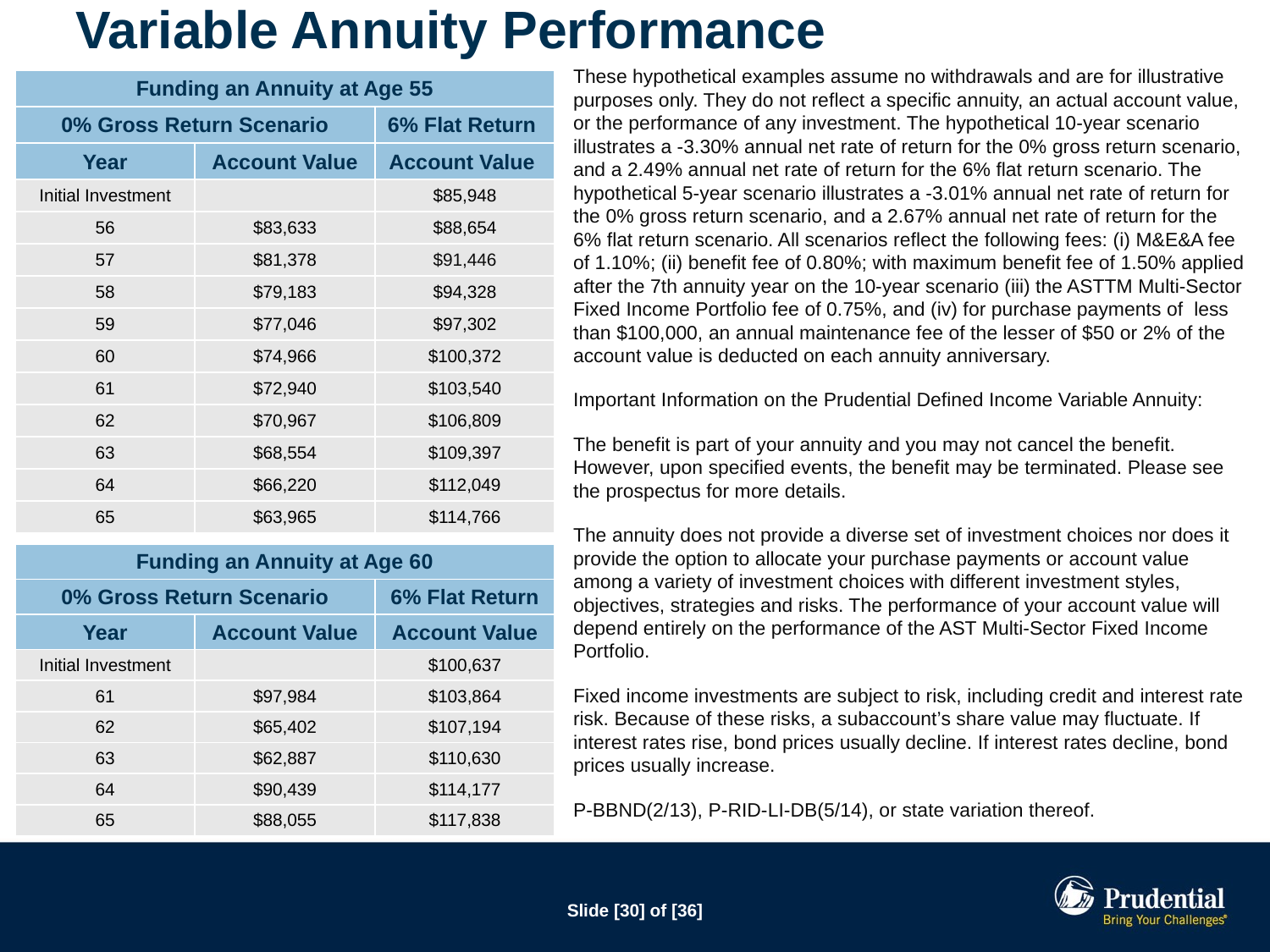

# Variable Annuity Performance
These hypothetical examples assume no withdrawals and are for illustrative purposes only. They do not reflect a specific annuity, an actual account value, or the performance of any investment. The hypothetical 10-year scenario illustrates a -3.30% annual net rate of return for the 0% gross return scenario, and a 2.49% annual net rate of return for the 6% flat return scenario. The hypothetical 5-year scenario illustrates a -3.01% annual net rate of return for the 0% gross return scenario, and a 2.67% annual net rate of return for the 6% flat return scenario. All scenarios reflect the following fees: (i) M&E&A fee of 1.10%; (ii) benefit fee of 0.80%; with maximum benefit fee of 1.50% applied after the 7th annuity year on the 10-year scenario (iii) the ASTTM Multi-Sector Fixed Income Portfolio fee of 0.75%, and (iv) for purchase payments of  less than $100,000, an annual maintenance fee of the lesser of $50 or 2% of the account value is deducted on each annuity anniversary.

Important Information on the Prudential Defined Income Variable Annuity:

The benefit is part of your annuity and you may not cancel the benefit. However, upon specified events, the benefit may be terminated. Please see the prospectus for more details.

The annuity does not provide a diverse set of investment choices nor does it provide the option to allocate your purchase payments or account value among a variety of investment choices with different investment styles, objectives, strategies and risks. The performance of your account value will depend entirely on the performance of the AST Multi-Sector Fixed Income Portfolio.

Fixed income investments are subject to risk, including credit and interest rate risk. Because of these risks, a subaccount’s share value may fluctuate. If interest rates rise, bond prices usually decline. If interest rates decline, bond prices usually increase.

P-BBND(2/13), P-RID-LI-DB(5/14), or state variation thereof.
| Funding an Annuity at Age 55 |  |  |
| --- | --- | --- |
| 0% Gross Return Scenario |  | 6% Flat Return |
| Year | Account Value | Account Value |
| Initial Investment |  | $85,948 |
| 56 | $83,633 | $88,654 |
| 57 | $81,378 | $91,446 |
| 58 | $79,183 | $94,328 |
| 59 | $77,046 | $97,302 |
| 60 | $74,966 | $100,372 |
| 61 | $72,940 | $103,540 |
| 62 | $70,967 | $106,809 |
| 63 | $68,554 | $109,397 |
| 64 | $66,220 | $112,049 |
| 65 | $63,965 | $114,766 |
| Funding an Annuity at Age 60 |  |  |
| --- | --- | --- |
| 0% Gross Return Scenario |  | 6% Flat Return |
| Year | Account Value | Account Value |
| Initial Investment |  | $100,637 |
| 61 | $97,984 | $103,864 |
| 62 | $65,402 | $107,194 |
| 63 | $62,887 | $110,630 |
| 64 | $90,439 | $114,177 |
| 65 | $88,055 | $117,838 |